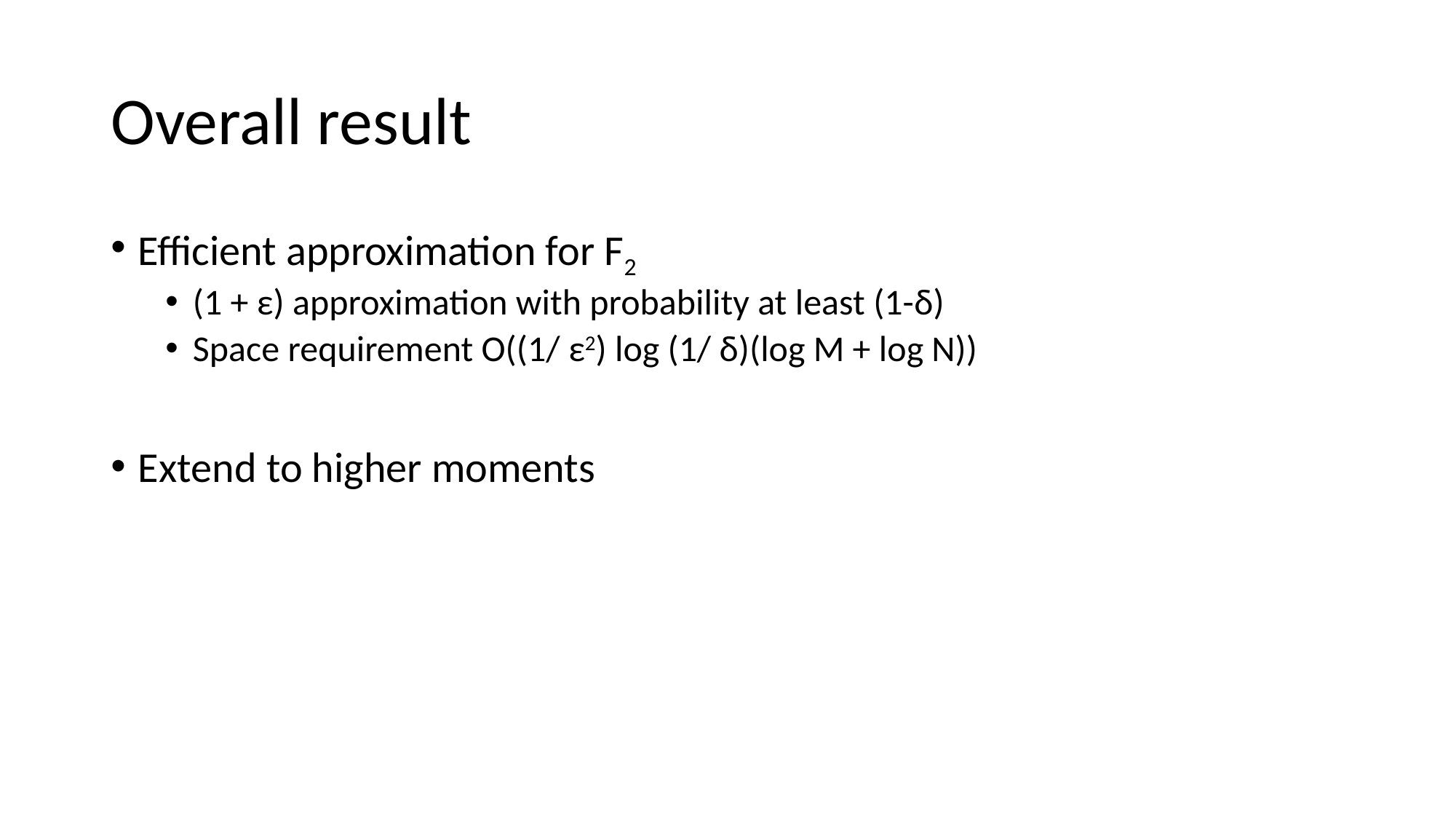

# Overall result
Efficient approximation for F2
(1 + ε) approximation with probability at least (1-δ)
Space requirement O((1/ ε2) log (1/ δ)(log M + log N))

Extend to higher moments